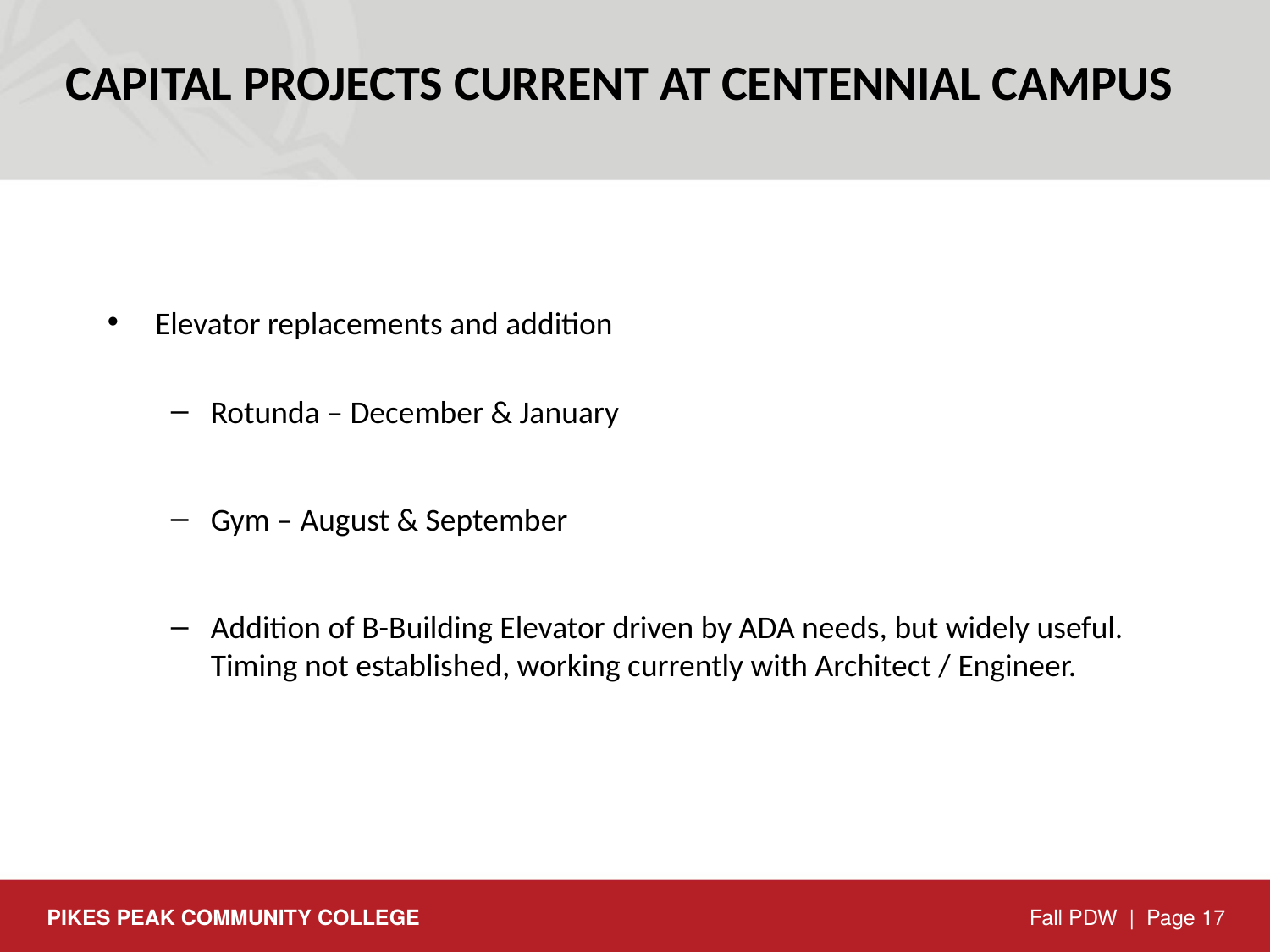

Capital Projects Current at Centennial Campus
Elevator replacements and addition

Rotunda – December & January

Gym – August & September

Addition of B-Building Elevator driven by ADA needs, but widely useful.
Timing not established, working currently with Architect / Engineer.
PIKES PEAK COMMUNITY COLLEGE
Fall PDW  |  Page 17